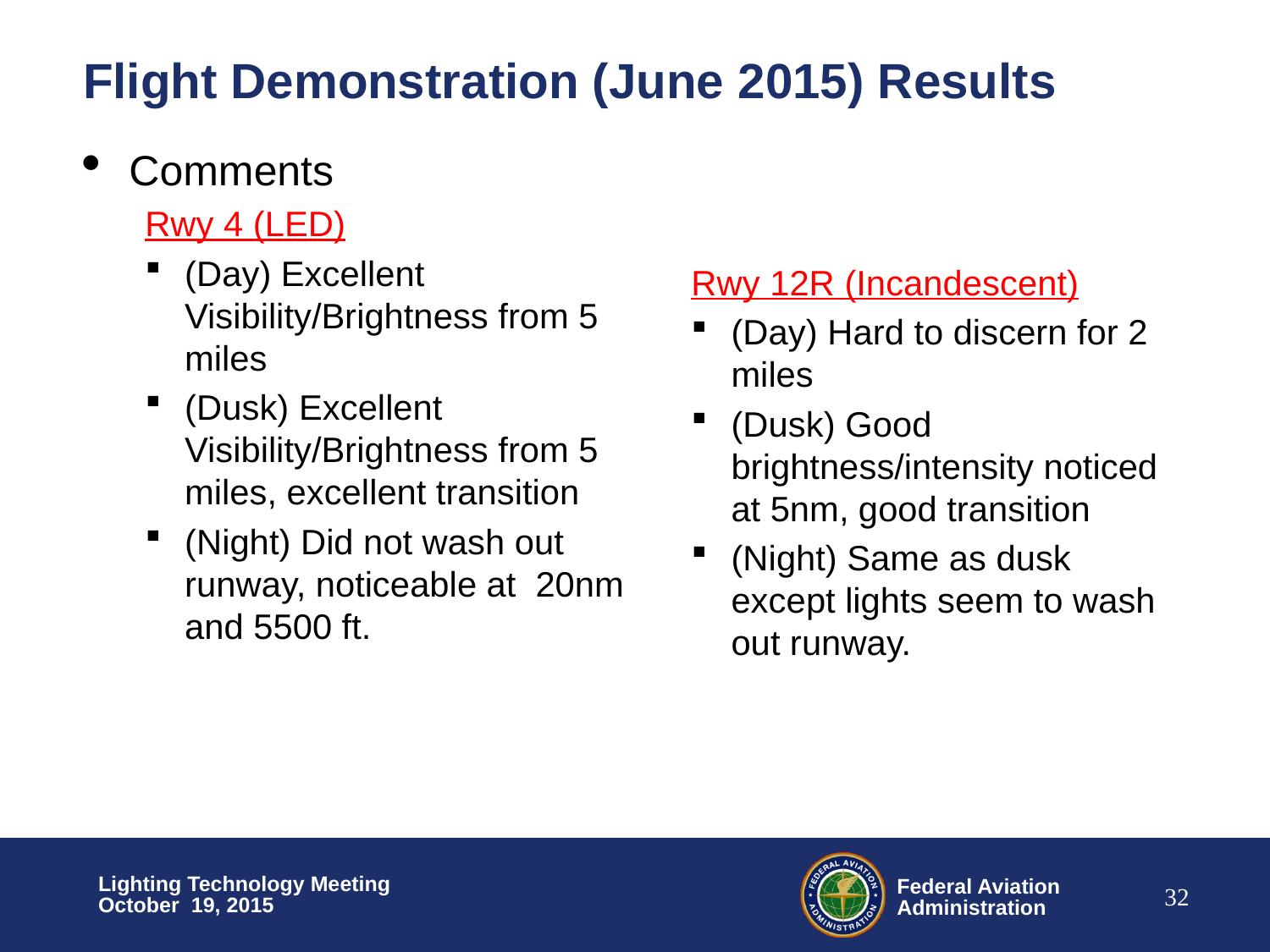

# Flight Demonstration (June 2015) Results
Comments
Rwy 4 (LED)
(Day) Excellent Visibility/Brightness from 5 miles
(Dusk) Excellent Visibility/Brightness from 5 miles, excellent transition
(Night) Did not wash out runway, noticeable at  20nm and 5500 ft.

Rwy 12R (Incandescent)
(Day) Hard to discern for 2 miles
(Dusk) Good brightness/intensity noticed at 5nm, good transition
(Night) Same as dusk except lights seem to wash out runway.